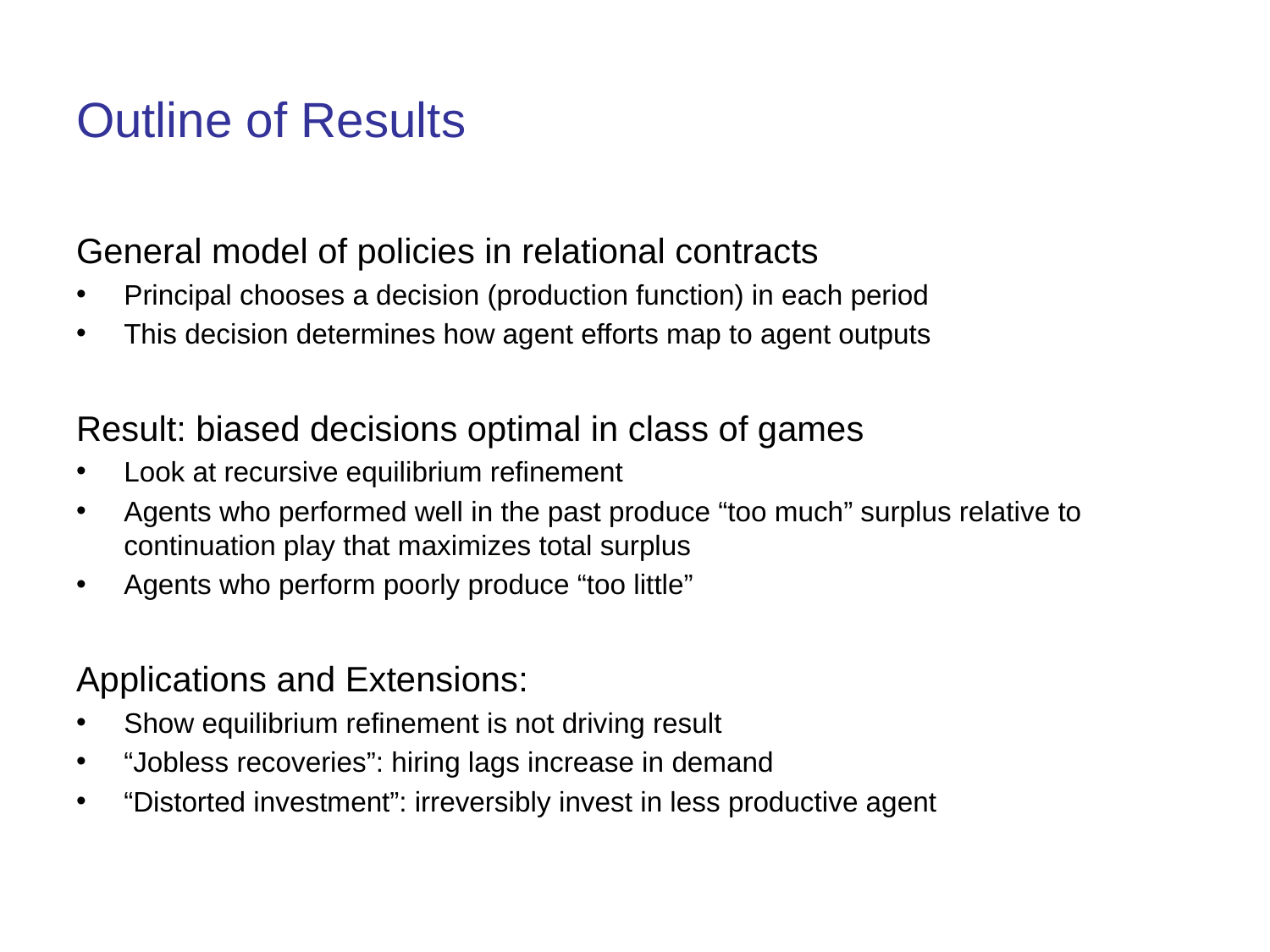

# Outline of Results
General model of policies in relational contracts
Principal chooses a decision (production function) in each period
This decision determines how agent efforts map to agent outputs

Result: biased decisions optimal in class of games
Look at recursive equilibrium refinement
Agents who performed well in the past produce “too much” surplus relative to continuation play that maximizes total surplus
Agents who perform poorly produce “too little”

Applications and Extensions:
Show equilibrium refinement is not driving result
“Jobless recoveries”: hiring lags increase in demand
“Distorted investment”: irreversibly invest in less productive agent